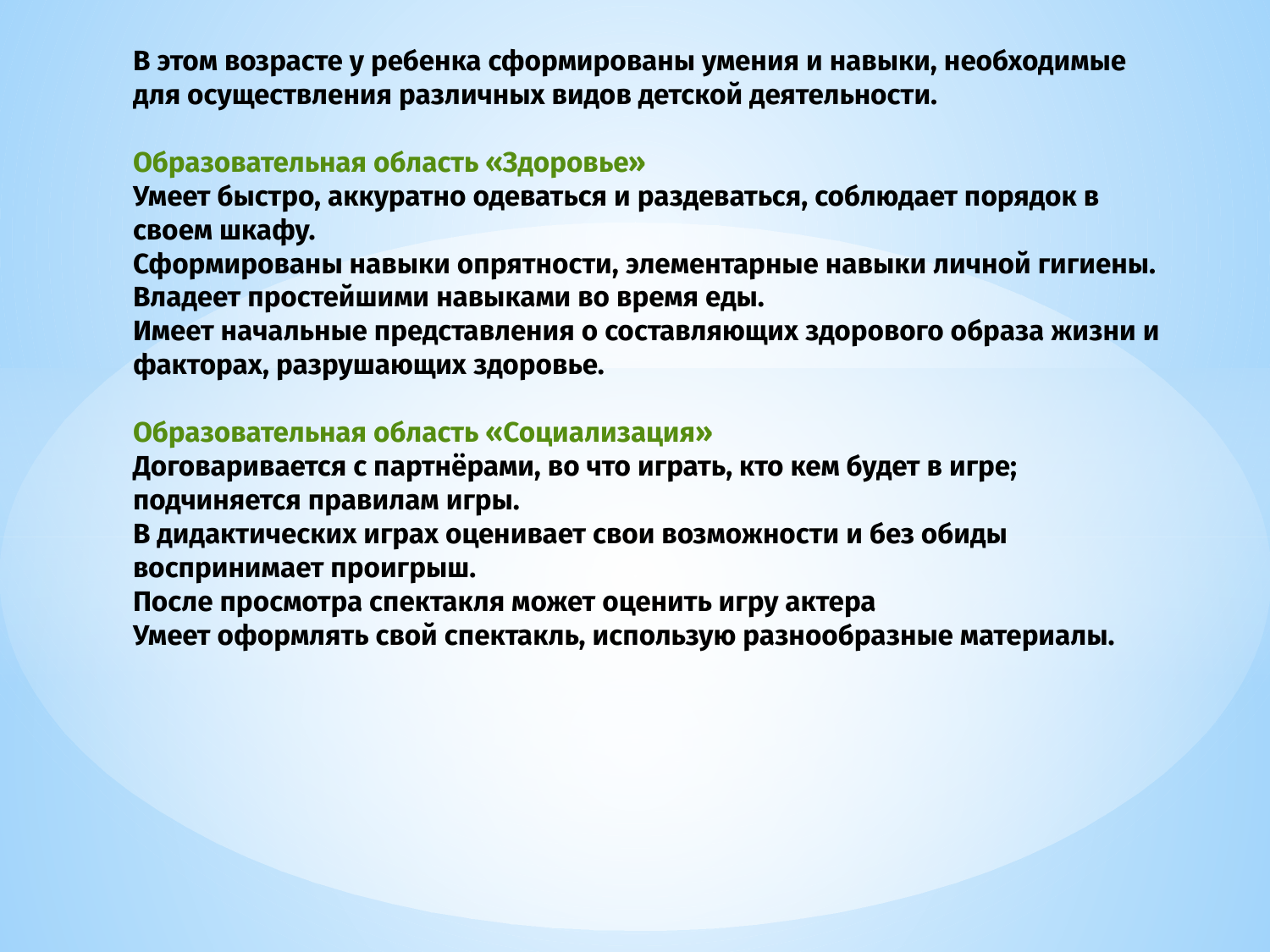

# В этом возрасте у ребенка сформированы умения и навыки, необходимые для осуществления различных видов детской деятельности. Образовательная область «Здоровье» Умеет быстро, аккуратно одеваться и раздеваться, соблюдает порядок в своем шкафу. Сформированы навыки опрятности, элементарные навыки личной гигиены. Владеет простейшими навыками во время еды. Имеет начальные представления о составляющих здорового образа жизни и факторах, разрушающих здоровье. Образовательная область «Социализация» Договаривается с партнёрами, во что играть, кто кем будет в игре; подчиняется правилам игры. В дидактических играх оценивает свои возможности и без обиды воспринимает проигрыш. После просмотра спектакля может оценить игру актера Умеет оформлять свой спектакль, использую разнообразные материалы.